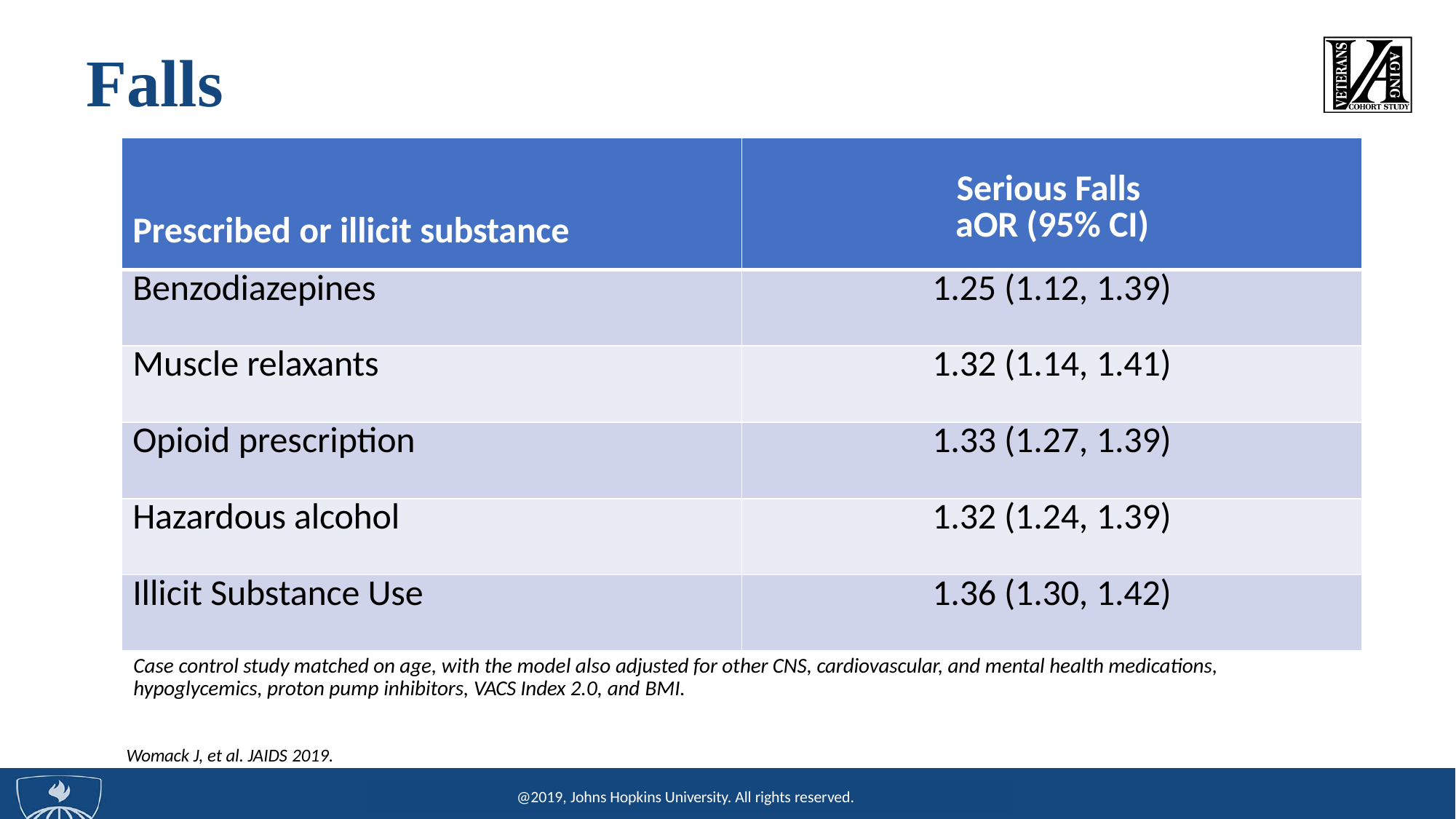

# Falls
| Prescribed or illicit substance | Serious Falls aOR (95% CI) |
| --- | --- |
| Benzodiazepines | 1.25 (1.12, 1.39) |
| Muscle relaxants | 1.32 (1.14, 1.41) |
| Opioid prescription | 1.33 (1.27, 1.39) |
| Hazardous alcohol | 1.32 (1.24, 1.39) |
| Illicit Substance Use | 1.36 (1.30, 1.42) |
Case control study matched on age, with the model also adjusted for other CNS, cardiovascular, and mental health medications,  hypoglycemics, proton pump inhibitors, VACS Index 2.0, and BMI.

Womack J, et al. JAIDS 2019.

@2019, Johns Hopkins University. All rights reserved.
©2018, Johns Hopkins University. All rights reserved.